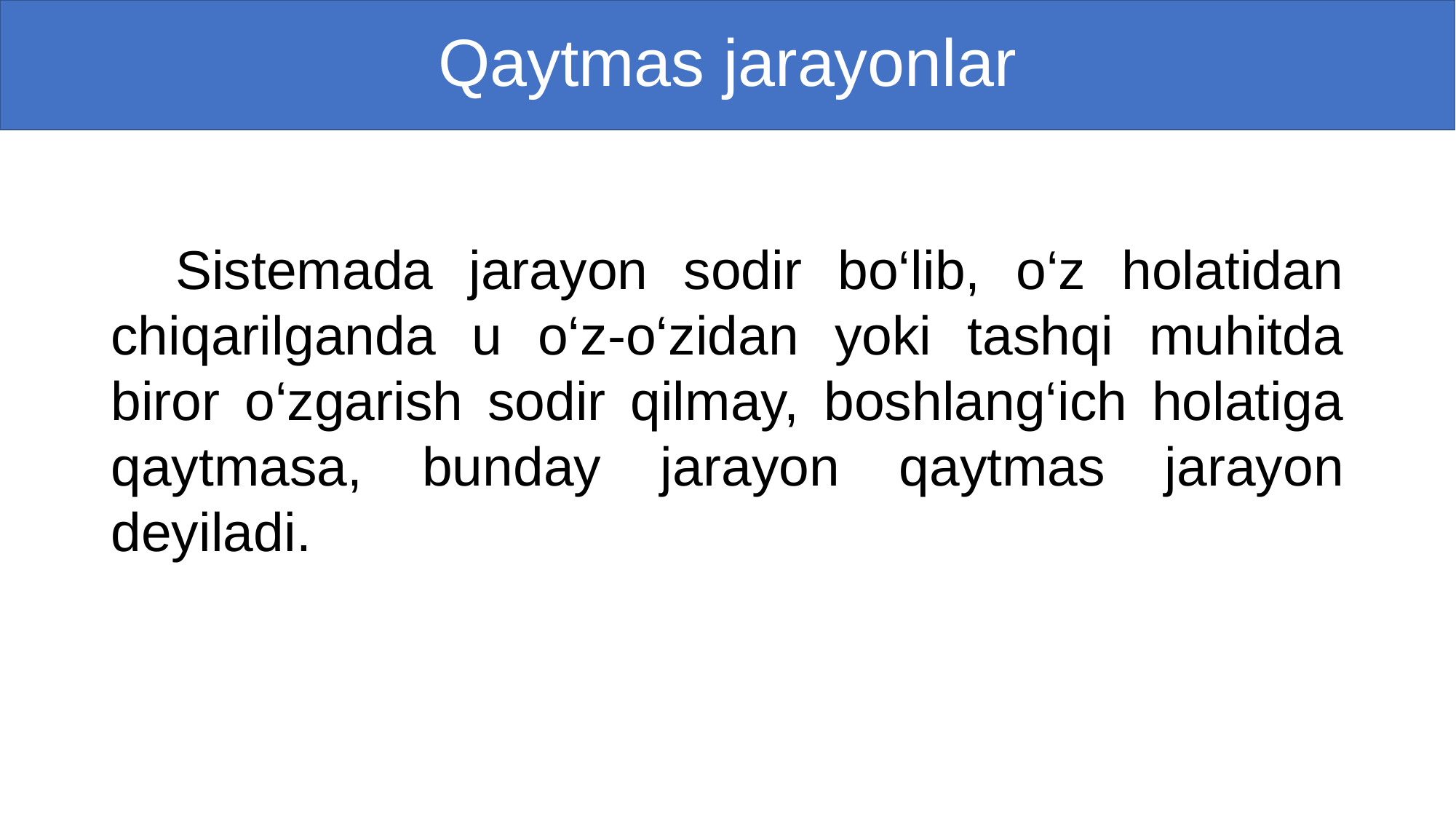

# Qaytmas jarayonlar
Sistemada jarayon sodir bo‘lib, o‘z holatidan chiqarilganda u o‘z-o‘zidan yoki tashqi muhitda biror o‘zgarish sodir qilmay, boshlang‘ich holatiga qaytmasa, bunday jarayon qaytmas jarayon deyiladi.